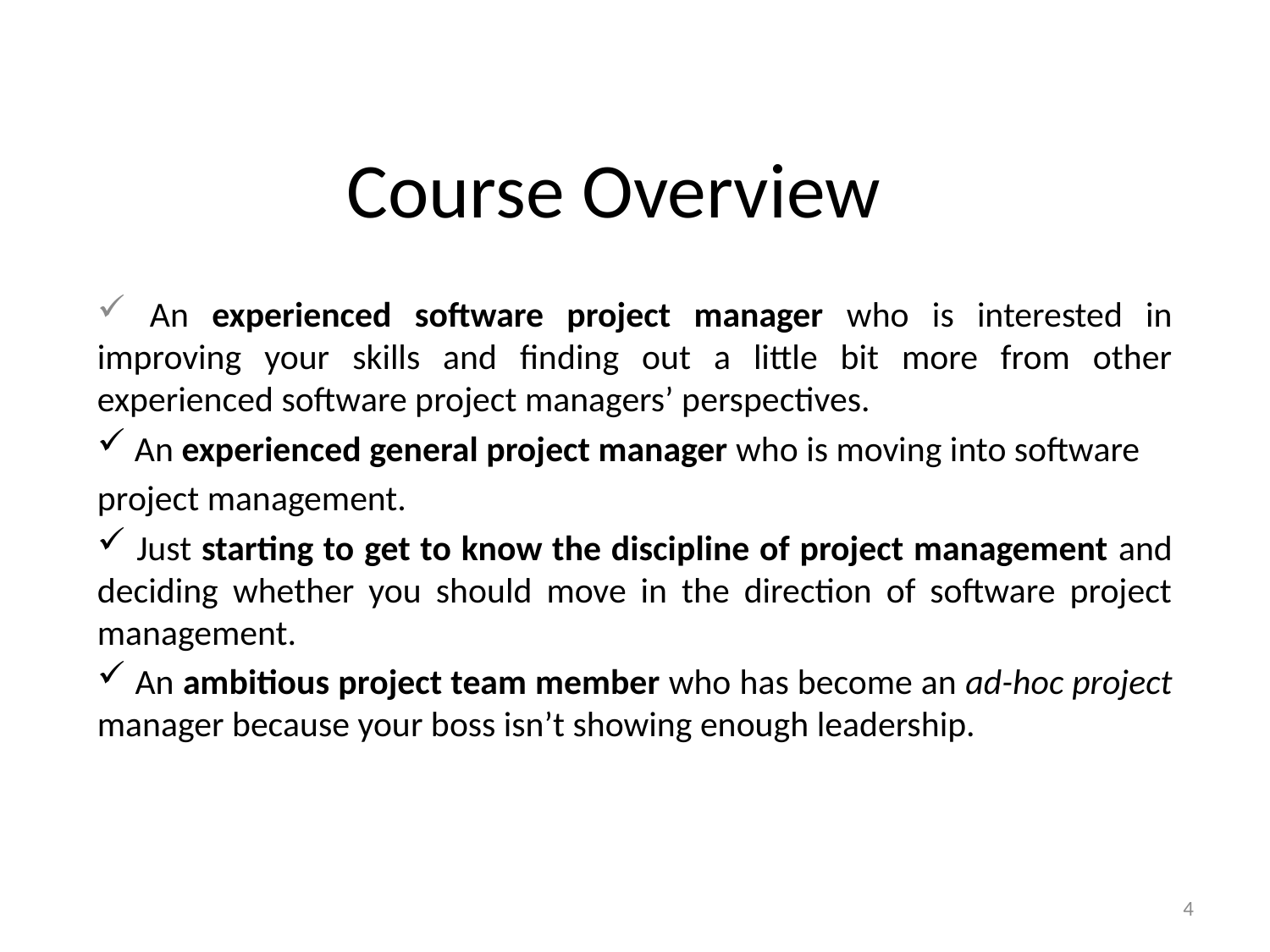

# Course Overview
 An experienced software project manager who is interested in improving your skills and finding out a little bit more from other experienced software project managers’ perspectives.
 An experienced general project manager who is moving into software
project management.
 Just starting to get to know the discipline of project management and deciding whether you should move in the direction of software project management.
 An ambitious project team member who has become an ad-hoc project manager because your boss isn’t showing enough leadership.

4